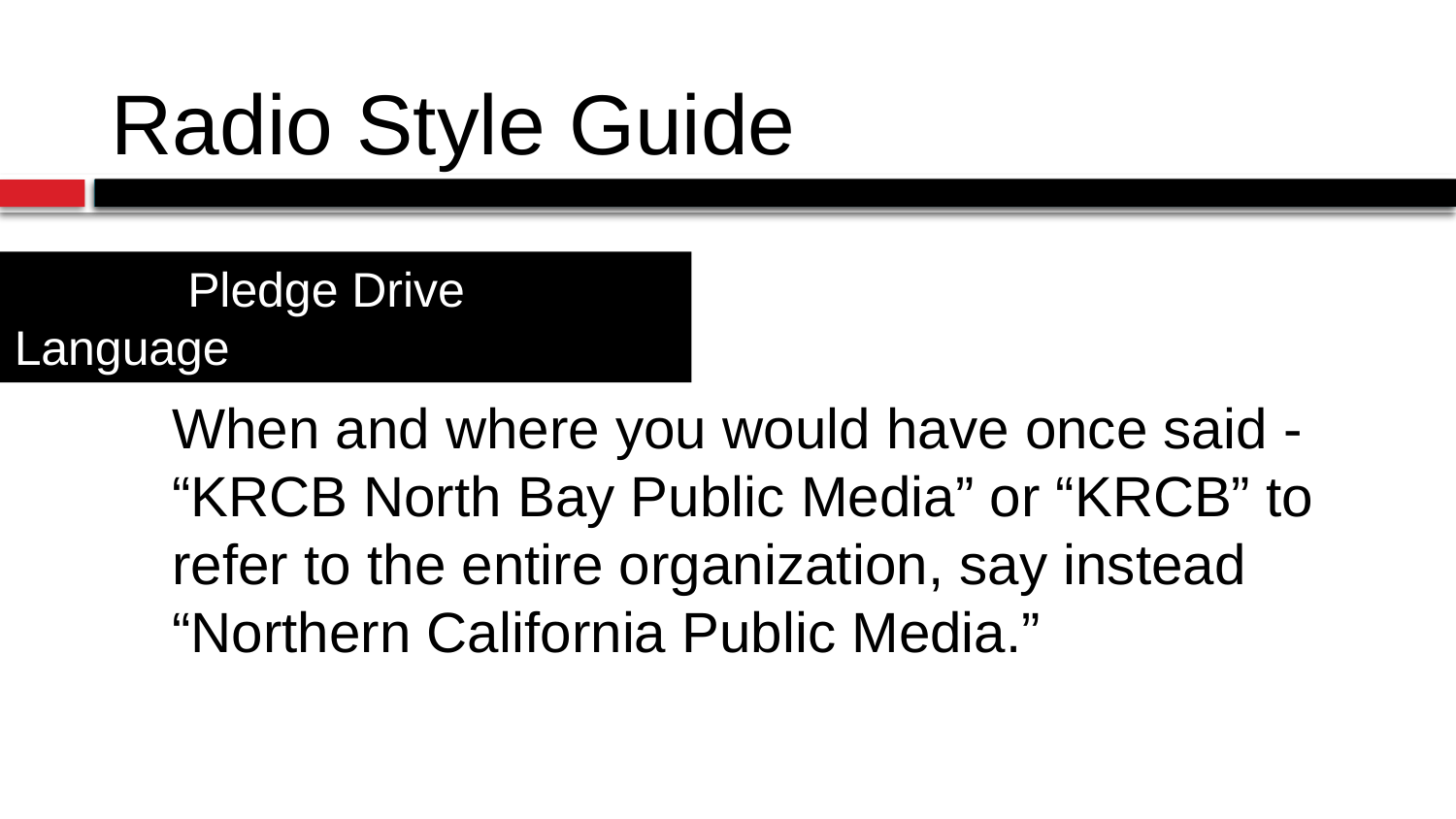

# Radio Style Guide

                 Pledge Drive Language
When and where you would have once said -
“KRCB North Bay Public Media” or “KRCB” to refer to the entire organization, say instead
“Northern California Public Media.”